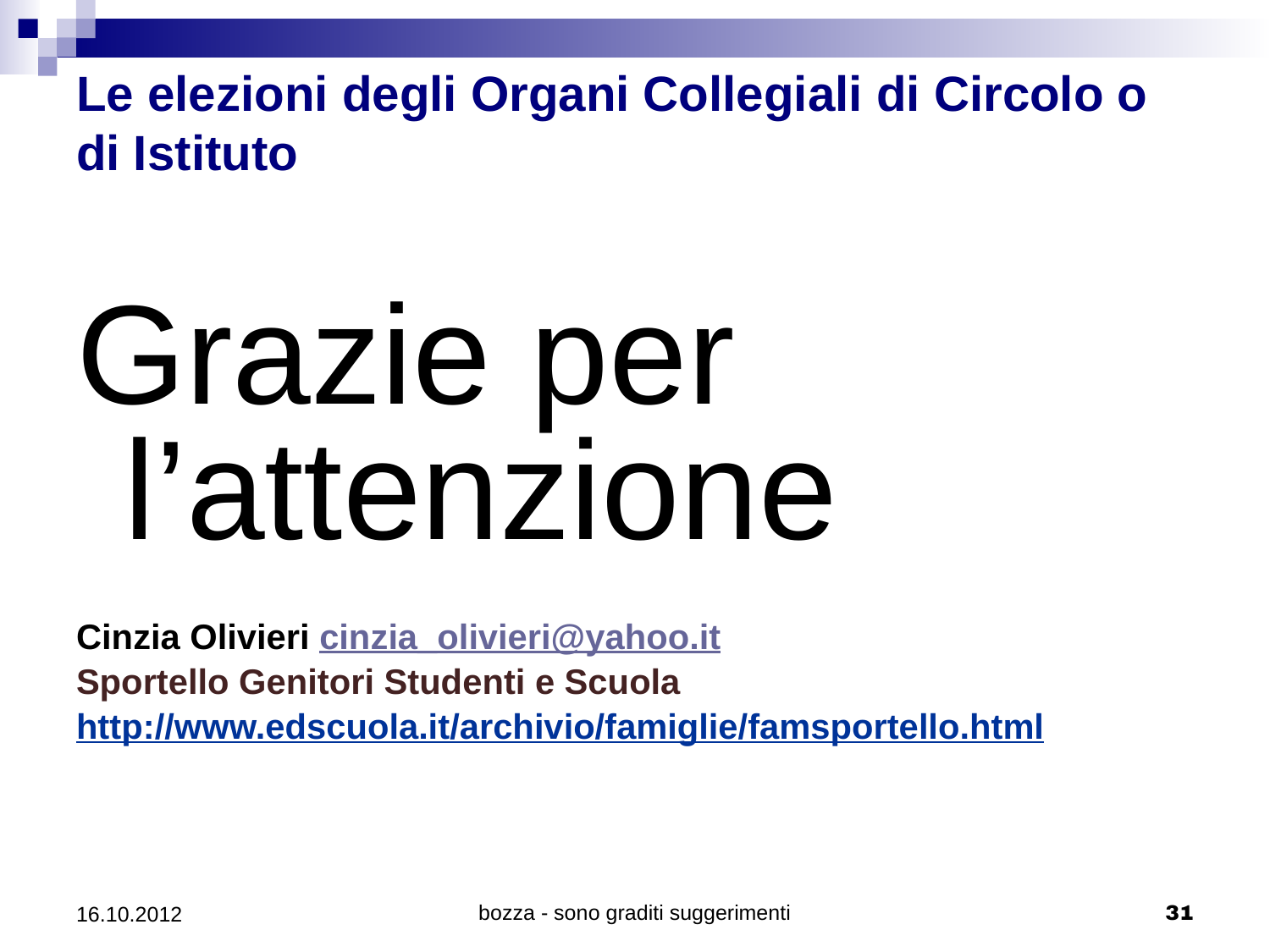

# Le elezioni degli Organi Collegiali di Circolo o di Istituto

Grazie per l’attenzione

Cinzia Olivieri cinzia_olivieri@yahoo.it
Sportello Genitori Studenti e Scuola
http://www.edscuola.it/archivio/famiglie/famsportello.html

16.10.2012
bozza - sono graditi suggerimenti
31